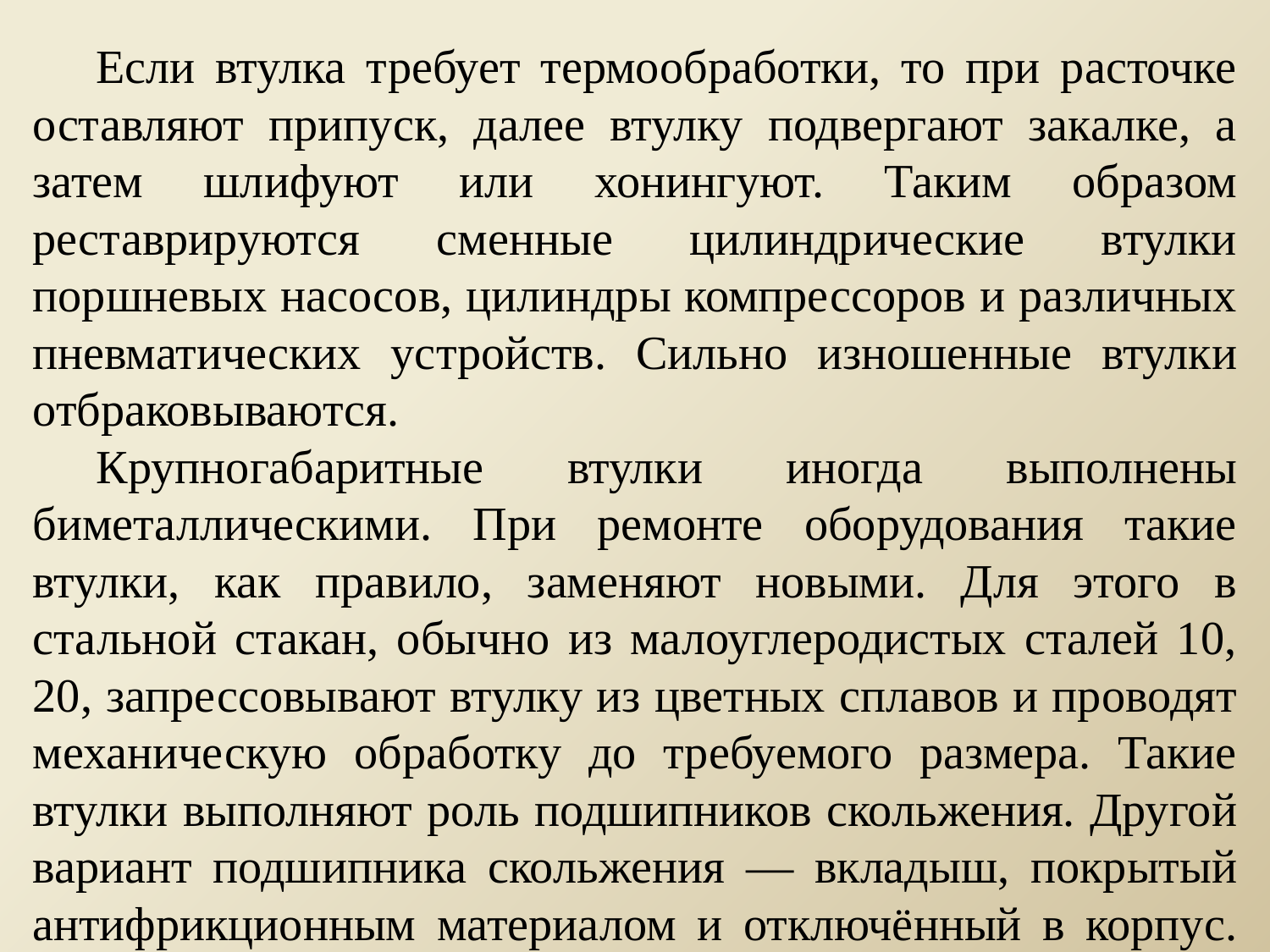

Если втулка требует термообработки, то при расточке оставляют припуск, далее втулку подвергают закалке, а затем шлифуют или хонингуют. Таким образом реставрируются сменные цилиндрические втулки поршневых насосов, цилиндры компрессоров и различных пневматических устройств. Сильно изношенные втулки отбраковываются.
Крупногабаритные втулки иногда выполнены биметаллическими. При ремонте оборудования такие втулки, как правило, заменяют новыми. Для этого в стальной стакан, обычно из малоуглеродистых сталей 10, 20, запрессовывают втулку из цветных сплавов и проводят механическую обработку до требуемого размера. Такие втулки выполняют роль подшипников скольжения. Другой вариант подшипника скольжения — вкладыш, покрытый антифрикционным материалом и отключённый в корпус. Подшипники скольжения часто работают при значительных удельных нагрузках, при высокой частоте вращения вала, что приводит к их изнашиванию и, как следствие, ни возникновению вибрации вала, образованию задиров, выплавлению рабочих поверхностей, отслаиванию антифрикционного слоя от вкладыша, засорению и повреждению маслопроводящих каналов. Антифрикционный материал должен быть пластичным, способным удерживать смазку, обладать малым коэффициентом трения и невысокой температурой плавления. В качестве антифрикционных материалов используются баббиты, бронзы, чугуны, алюминиевые и цинковые сплавы, и пластмассы. Баббитами называются сплавы на оловянной и свинцовой основе, а сплавы на медной мне — это бронзы и латуни. Баббиты позволяют восстанавливать подшипники заливкой, т.к. температура их плавления небольшая — от 280 до 400°С. Среди баббитов на оловянной основе марки Б83, Б89,